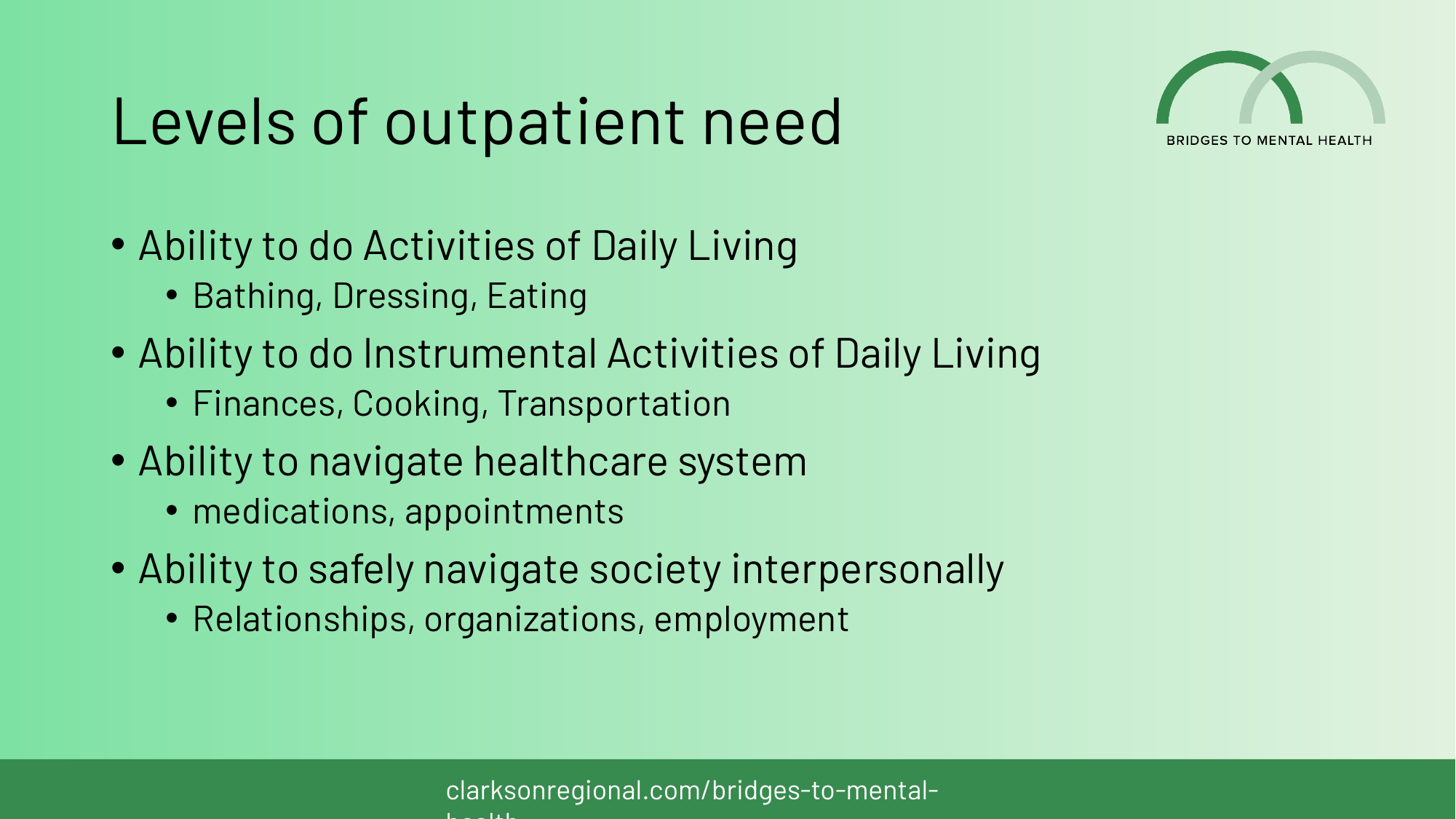

# Levels of outpatient need
Ability to do Activities of Daily Living
Bathing, Dressing, Eating
Ability to do Instrumental Activities of Daily Living
Finances, Cooking, Transportation
Ability to navigate healthcare system
medications, appointments
Ability to safely navigate society interpersonally
Relationships, organizations, employment